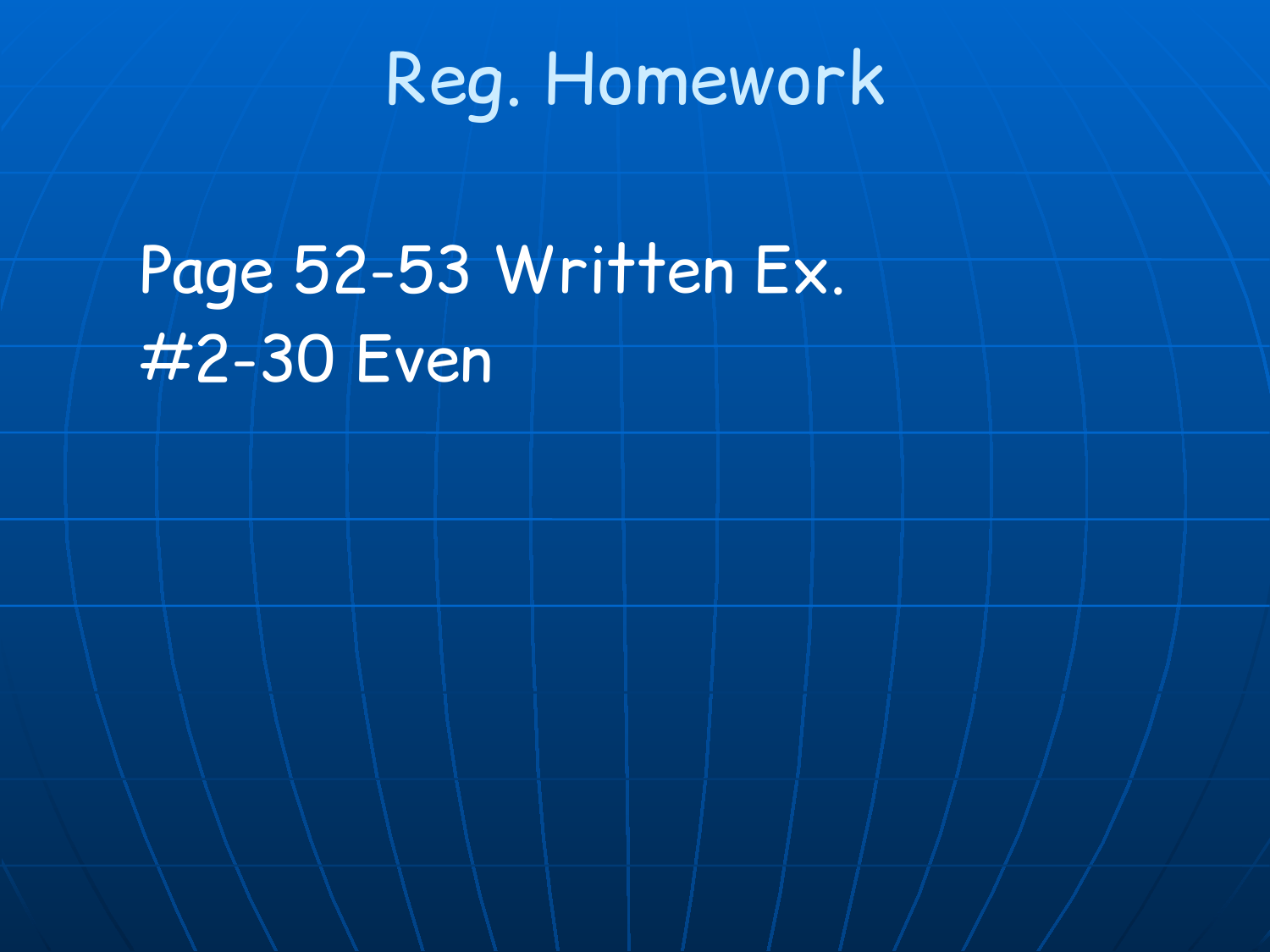

# Reg. Homework
Page 52-53 Written Ex.
#2-30 Even